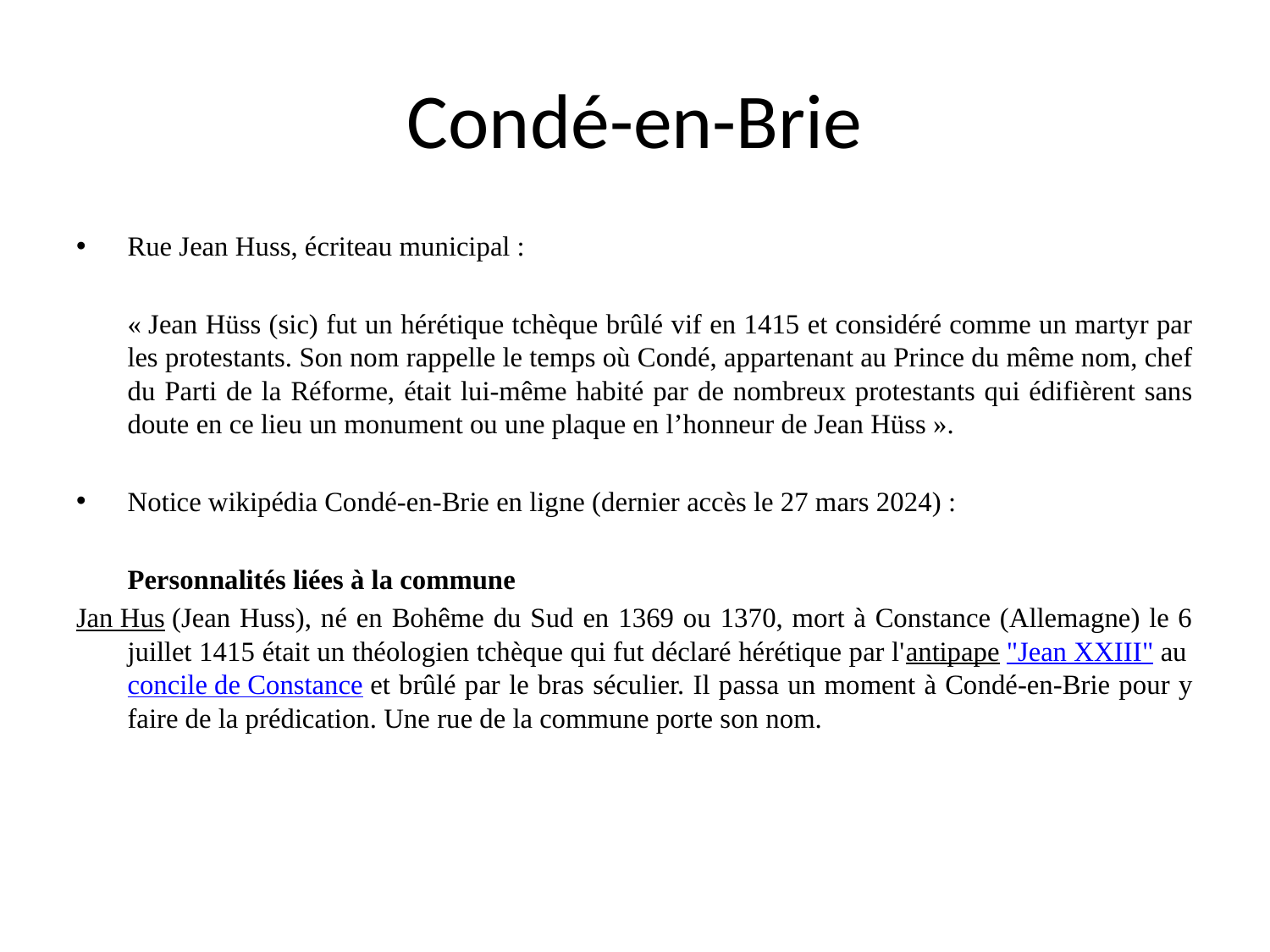

# Condé-en-Brie
Rue Jean Huss, écriteau municipal :

	« Jean Hüss (sic) fut un hérétique tchèque brûlé vif en 1415 et considéré comme un martyr par les protestants. Son nom rappelle le temps où Condé, appartenant au Prince du même nom, chef du Parti de la Réforme, était lui-même habité par de nombreux protestants qui édifièrent sans doute en ce lieu un monument ou une plaque en l’honneur de Jean Hüss ».

Notice wikipédia Condé-en-Brie en ligne (dernier accès le 27 mars 2024) :

	Personnalités liées à la commune
	Jan Hus (Jean Huss), né en Bohême du Sud en 1369 ou 1370, mort à Constance (Allemagne) le 6 juillet 1415 était un théologien tchèque qui fut déclaré hérétique par l'antipape "Jean XXIII" au concile de Constance et brûlé par le bras séculier. Il passa un moment à Condé-en-Brie pour y faire de la prédication. Une rue de la commune porte son nom.